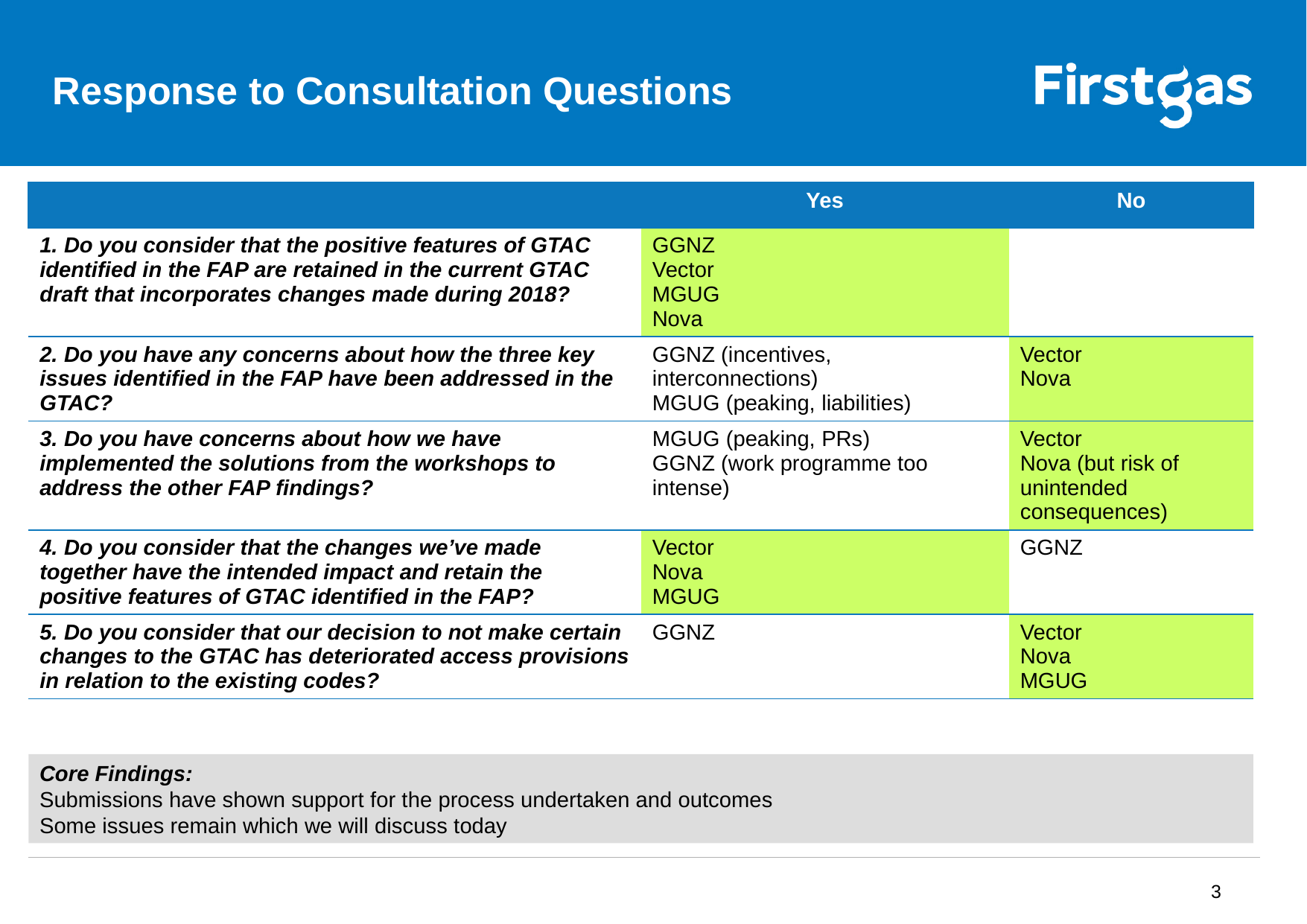

# Response to Consultation Questions
|  | Yes | No |
| --- | --- | --- |
| 1. Do you consider that the positive features of GTAC identified in the FAP are retained in the current GTAC draft that incorporates changes made during 2018? | GGNZ Vector MGUG Nova |  |
| 2. Do you have any concerns about how the three key issues identified in the FAP have been addressed in the GTAC? | GGNZ (incentives, interconnections) MGUG (peaking, liabilities) | Vector Nova |
| 3. Do you have concerns about how we have implemented the solutions from the workshops to address the other FAP findings? | MGUG (peaking, PRs) GGNZ (work programme too intense) | Vector Nova (but risk of unintended consequences) |
| 4. Do you consider that the changes we’ve made together have the intended impact and retain the positive features of GTAC identified in the FAP? | Vector Nova MGUG | GGNZ |
| 5. Do you consider that our decision to not make certain changes to the GTAC has deteriorated access provisions in relation to the existing codes? | GGNZ | Vector Nova MGUG |
Core Findings:
Submissions have shown support for the process undertaken and outcomes
Some issues remain which we will discuss today